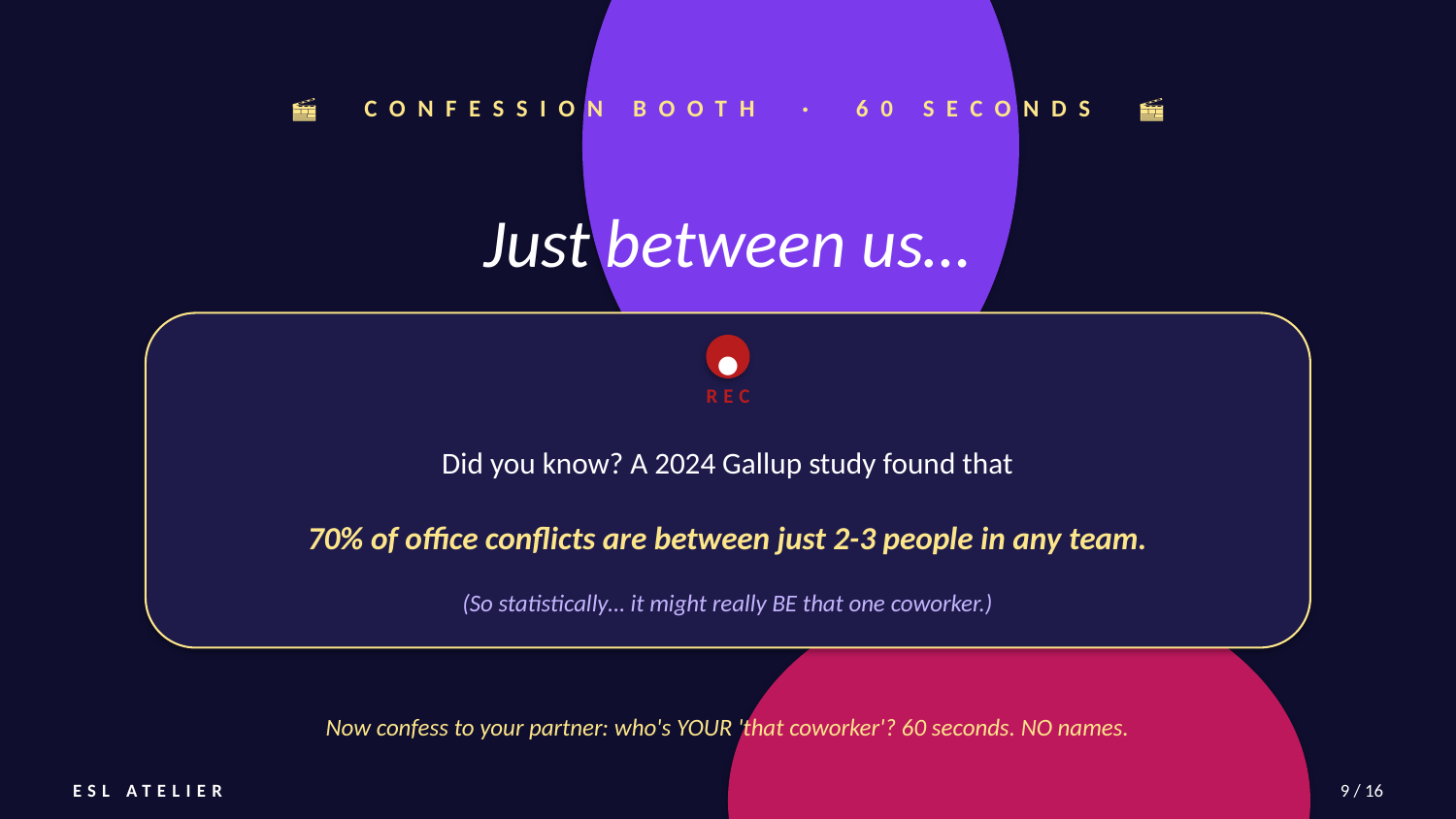

🎬  CONFESSION BOOTH  ·  60 SECONDS  🎬
Just between us…

●
REC
Did you know? A 2024 Gallup study found that
70% of office conflicts are between just 2-3 people in any team.
(So statistically… it might really BE that one coworker.)

Now confess to your partner: who's YOUR 'that coworker'? 60 seconds. NO names.
ESL ATELIER
9 / 16